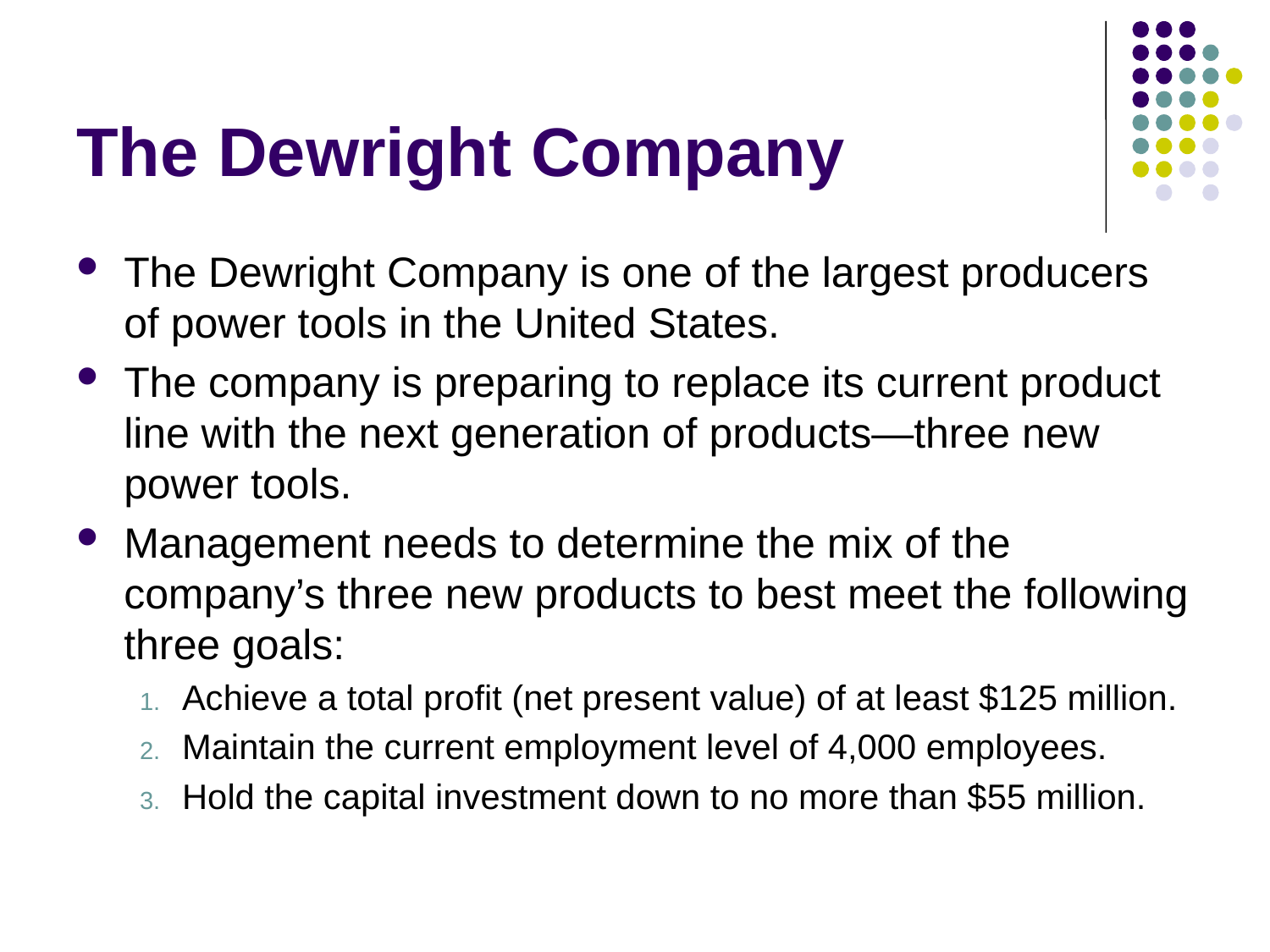

# The Dewright Company
The Dewright Company is one of the largest producers of power tools in the United States.
The company is preparing to replace its current product line with the next generation of products—three new power tools.
Management needs to determine the mix of the company’s three new products to best meet the following three goals:
Achieve a total profit (net present value) of at least $125 million.
Maintain the current employment level of 4,000 employees.
Hold the capital investment down to no more than $55 million.